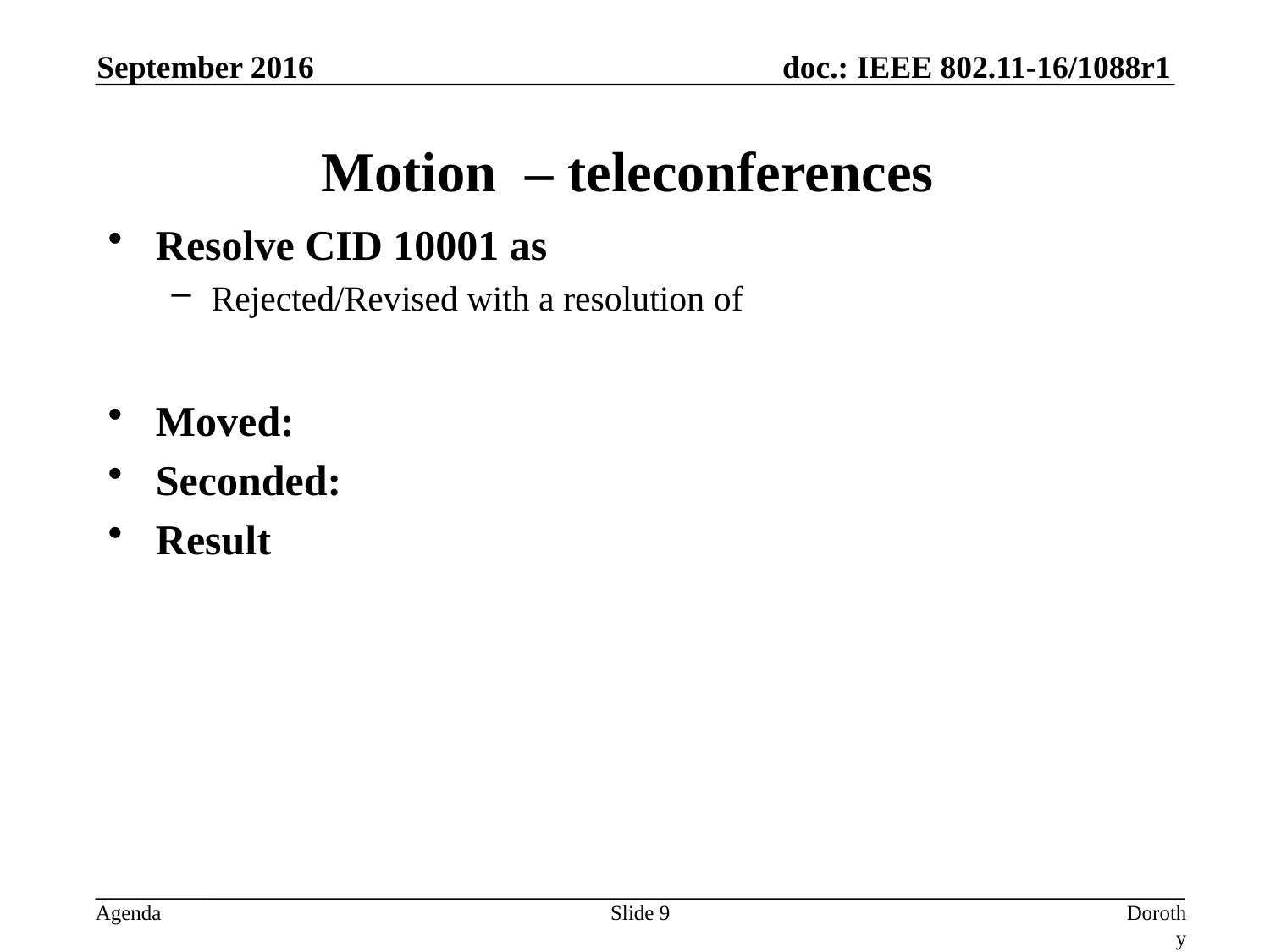

September 2016
# Motion  – teleconferences
Resolve CID 10001 as
Rejected/Revised with a resolution of

Moved:
Seconded:
Result

Slide 9
Dorothy Stanley, HP Enterprise